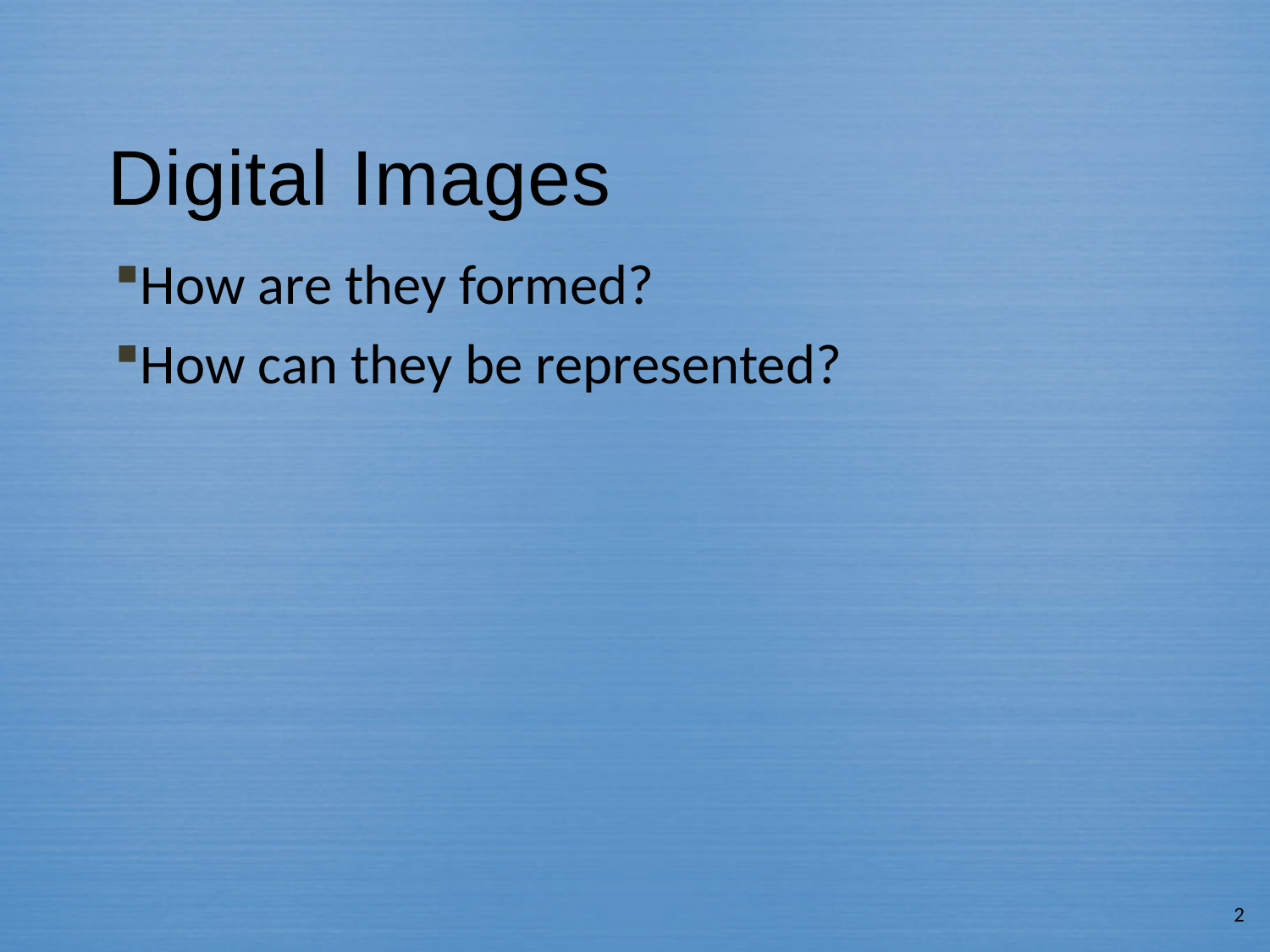

# Digital Images
How are they formed?
How can they be represented?
2